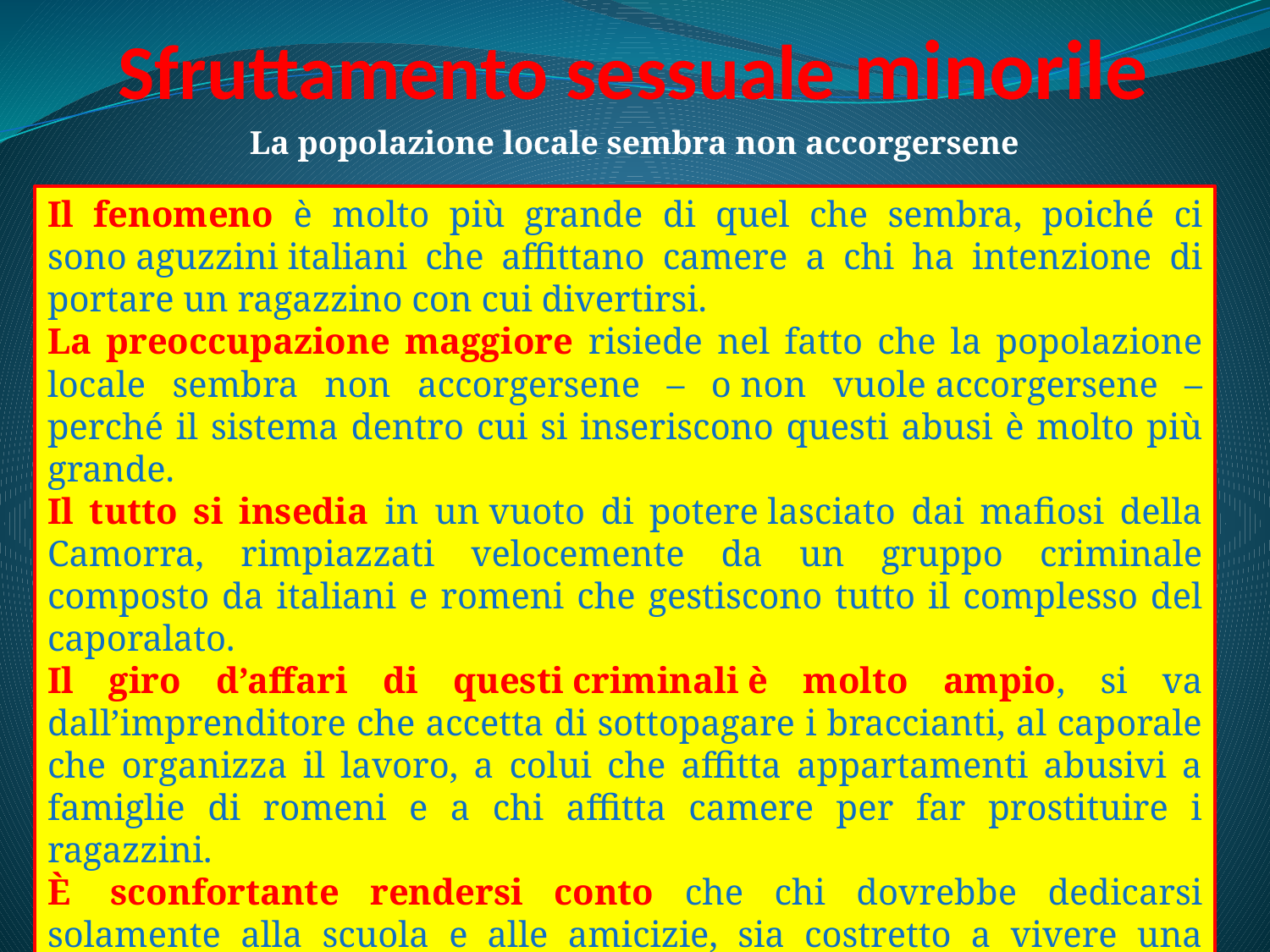

# Sfruttamento sessuale minorile
La popolazione locale sembra non accorgersene
Il fenomeno è molto più grande di quel che sembra, poiché ci sono aguzzini italiani che affittano camere a chi ha intenzione di portare un ragazzino con cui divertirsi.
La preoccupazione maggiore risiede nel fatto che la popolazione locale sembra non accorgersene – o non vuole accorgersene – perché il sistema dentro cui si inseriscono questi abusi è molto più grande.
Il tutto si insedia in un vuoto di potere lasciato dai mafiosi della Camorra, rimpiazzati velocemente da un gruppo criminale composto da italiani e romeni che gestiscono tutto il complesso del caporalato.
Il giro d’affari di questi criminali è molto ampio, si va dall’imprenditore che accetta di sottopagare i braccianti, al caporale che organizza il lavoro, a colui che affitta appartamenti abusivi a famiglie di romeni e a chi affitta camere per far prostituire i ragazzini.
È  sconfortante rendersi conto che chi dovrebbe dedicarsi solamente alla scuola e alle amicizie, sia costretto a vivere una realtà decisa dai più grandi.
Che opinione avranno questi ragazzi dell’Italia, una volta cresciuti?
22/04/2020
17